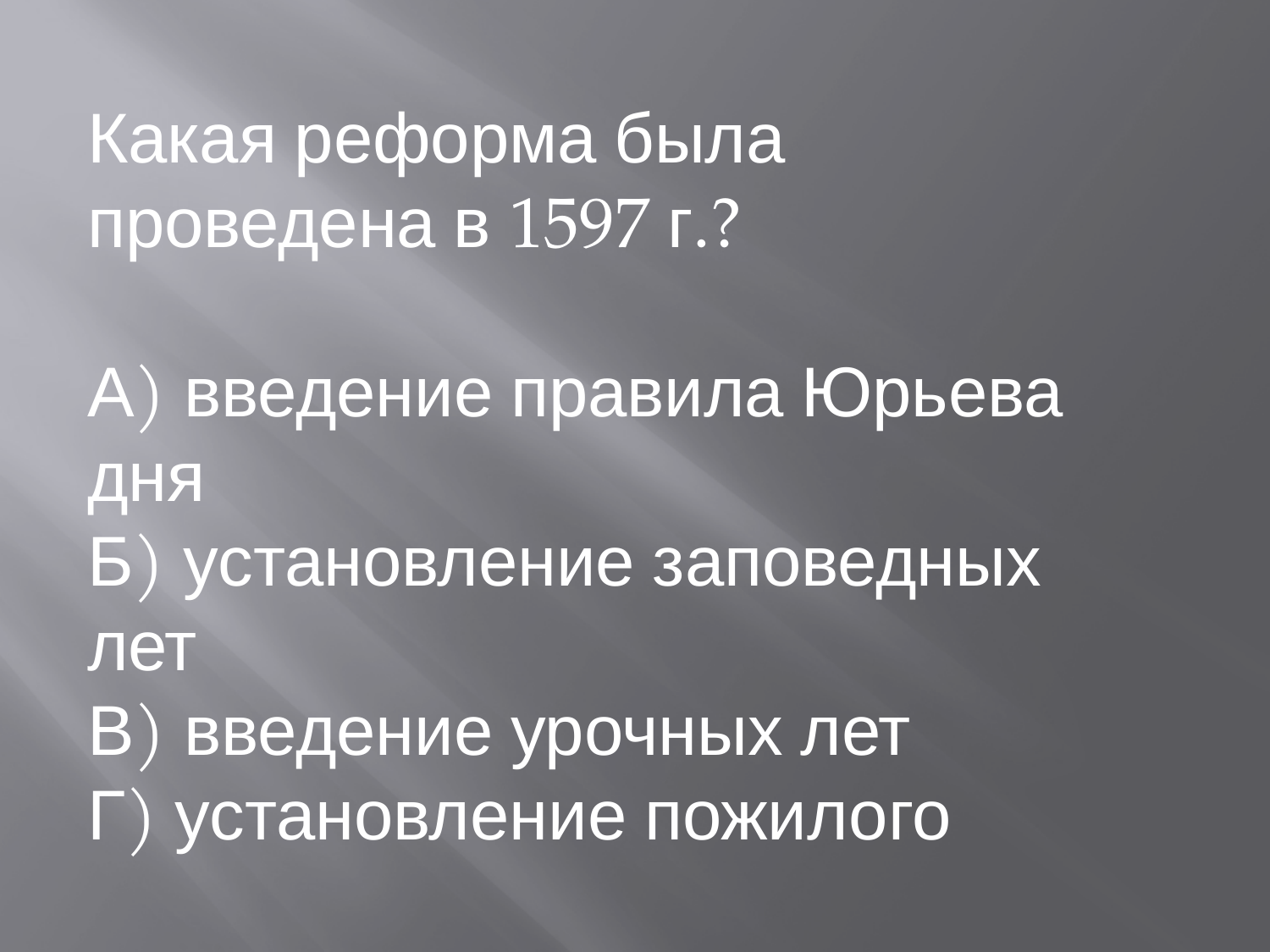

Какая реформа была проведена в 1597 г.?

А) введение правила Юрьева дня
Б) установление заповедных лет
В) введение урочных лет
Г) установление пожилого